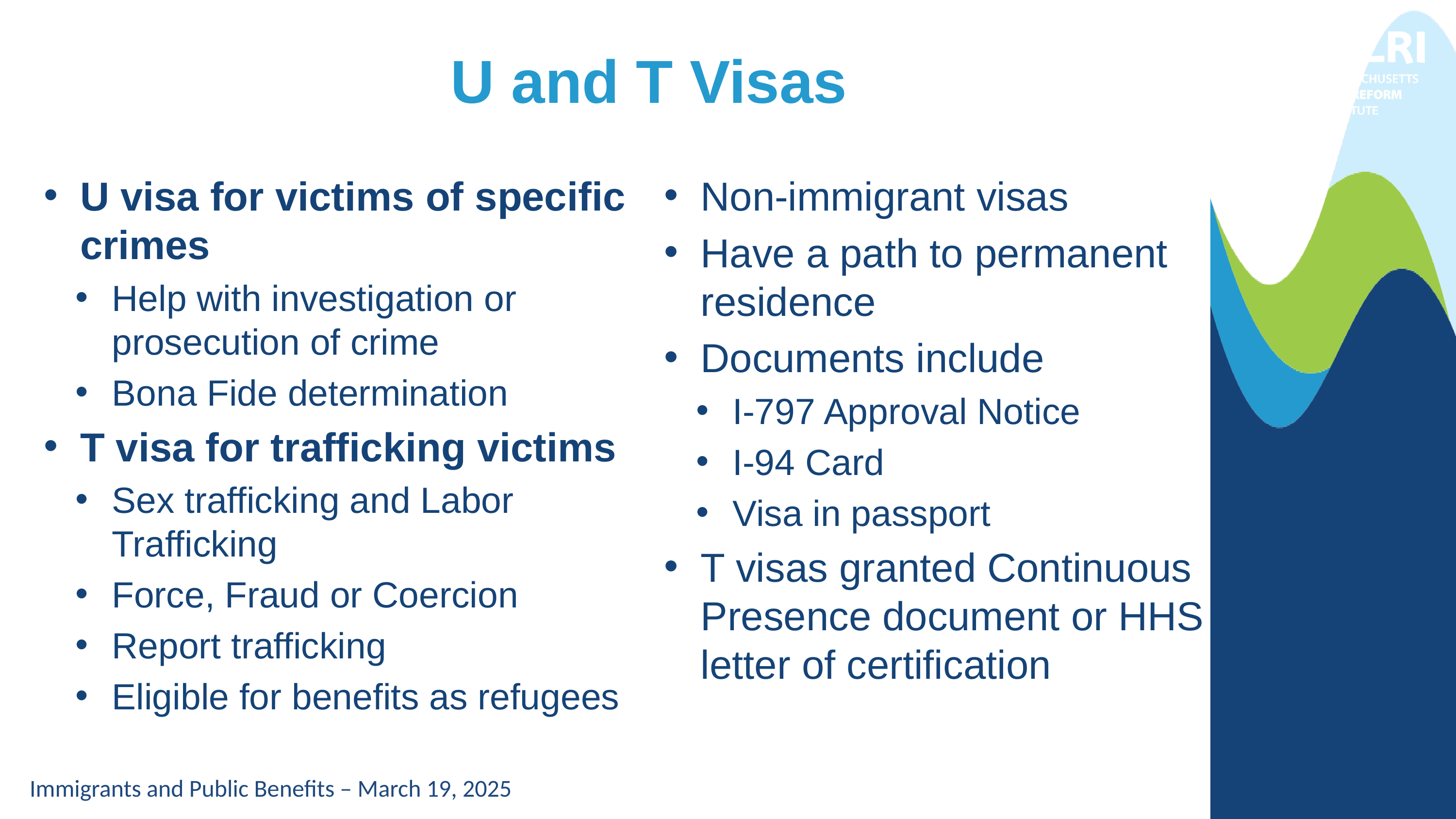

U and T Visas
U visa for victims of specific crimes
Help with investigation or prosecution of crime
Bona Fide determination
T visa for trafficking victims
Sex trafficking and Labor Trafficking
Force, Fraud or Coercion
Report trafficking
Eligible for benefits as refugees
Non-immigrant visas
Have a path to permanent residence
Documents include
I-797 Approval Notice
I-94 Card
Visa in passport
T visas granted Continuous Presence document or HHS letter of certification